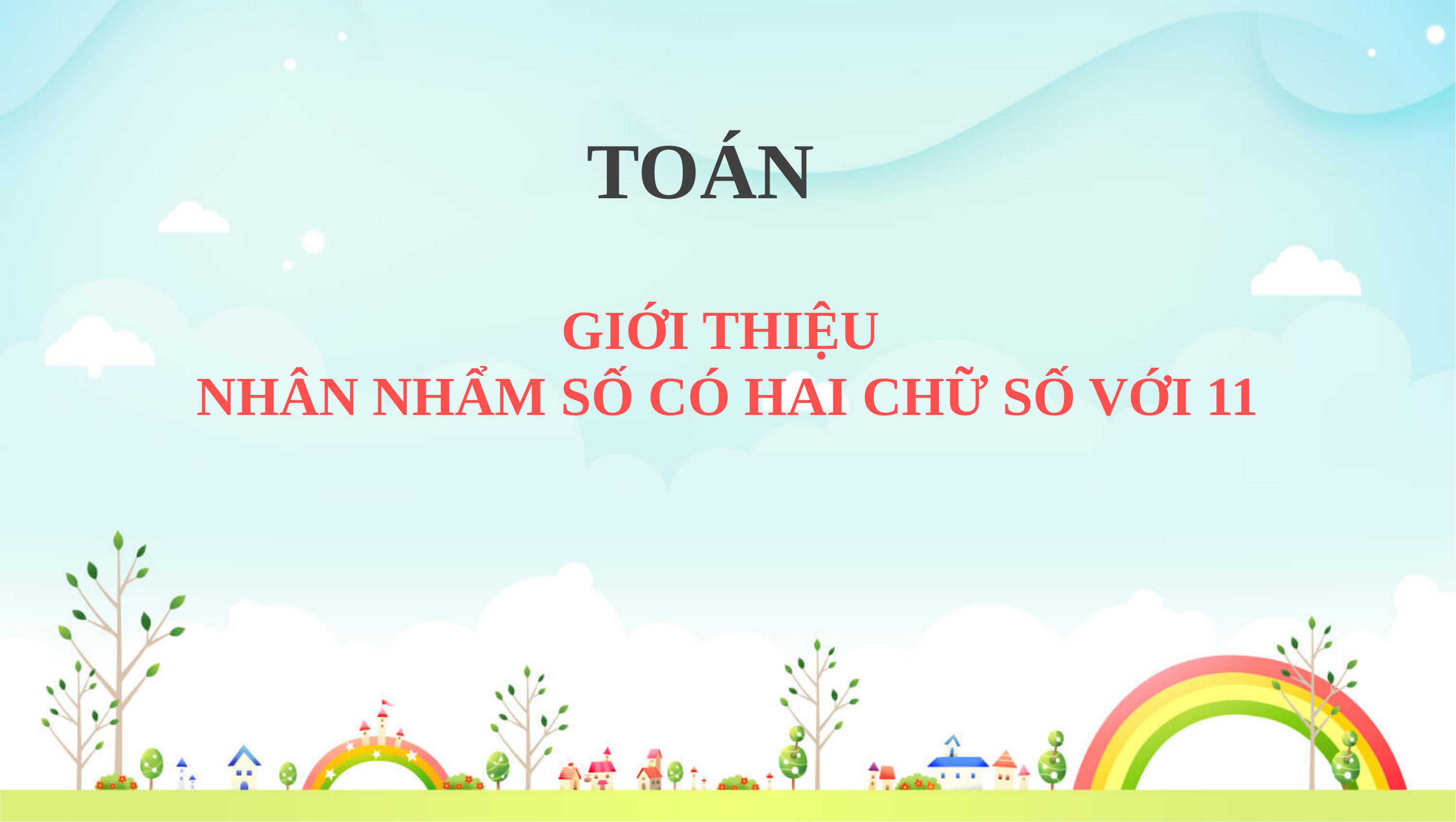

TOÁN
GIỚI THIỆU
NHÂN NHẨM SỐ CÓ HAI CHỮ SỐ VỚI 11